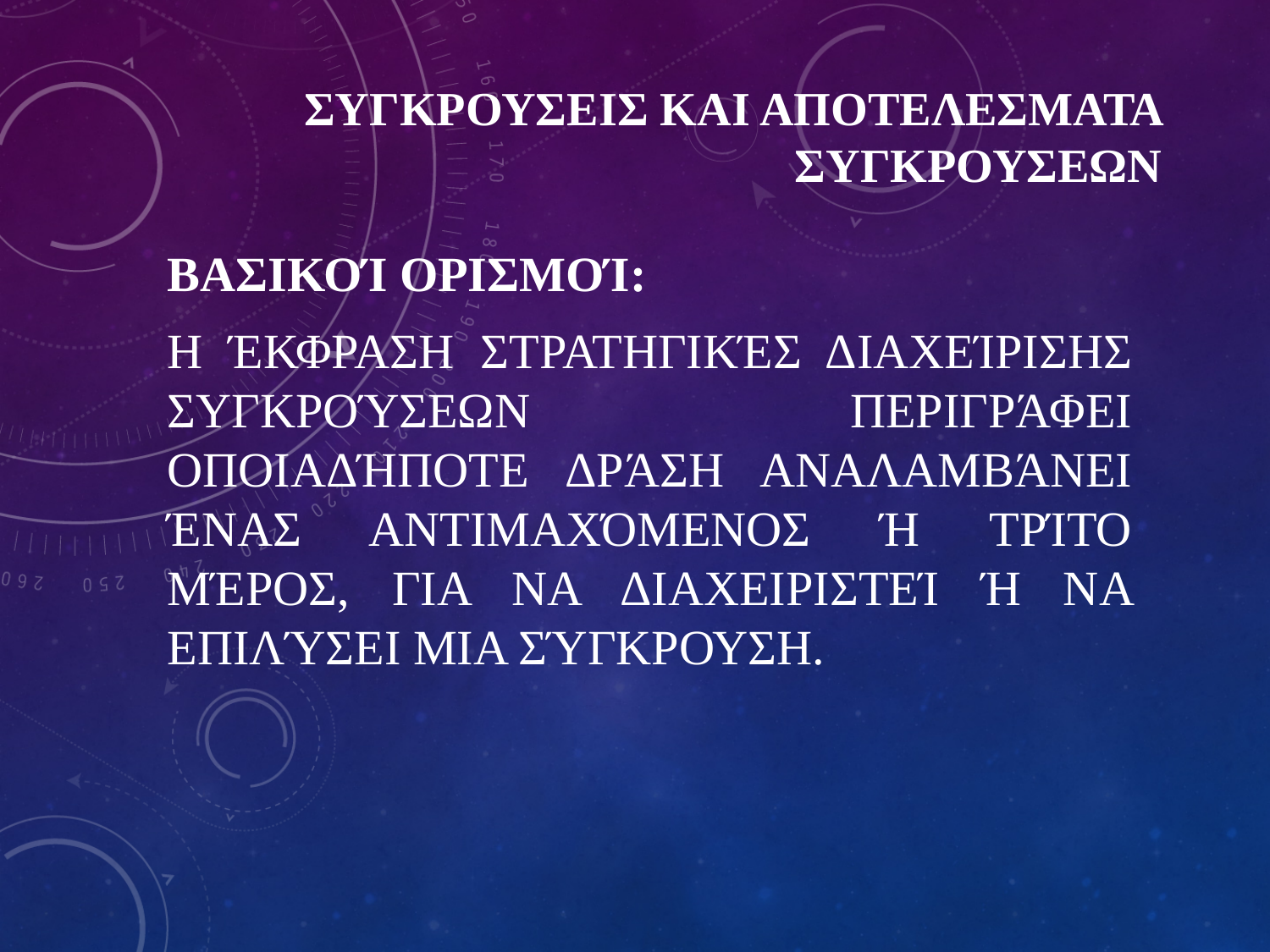

# ΣΥΓΚΡΟΥΣΕΙΣ ΚΑΙ ΑΠΟΤΕΛΕΣΜΑΤΑ ΣΥΓΚΡΟΥΣΕΩΝ
Βασικοί ορισμοί:
Η έκφραση στρατηγικές διαχείρισης συγκρούσεων περιγράφει οποιαδήποτε δράση αναλαμβάνει ένας αντιμαχόμενος ή τρίτο μέρος, για να διαχειριστεί ή να επιλύσει μια σύγκρουση.